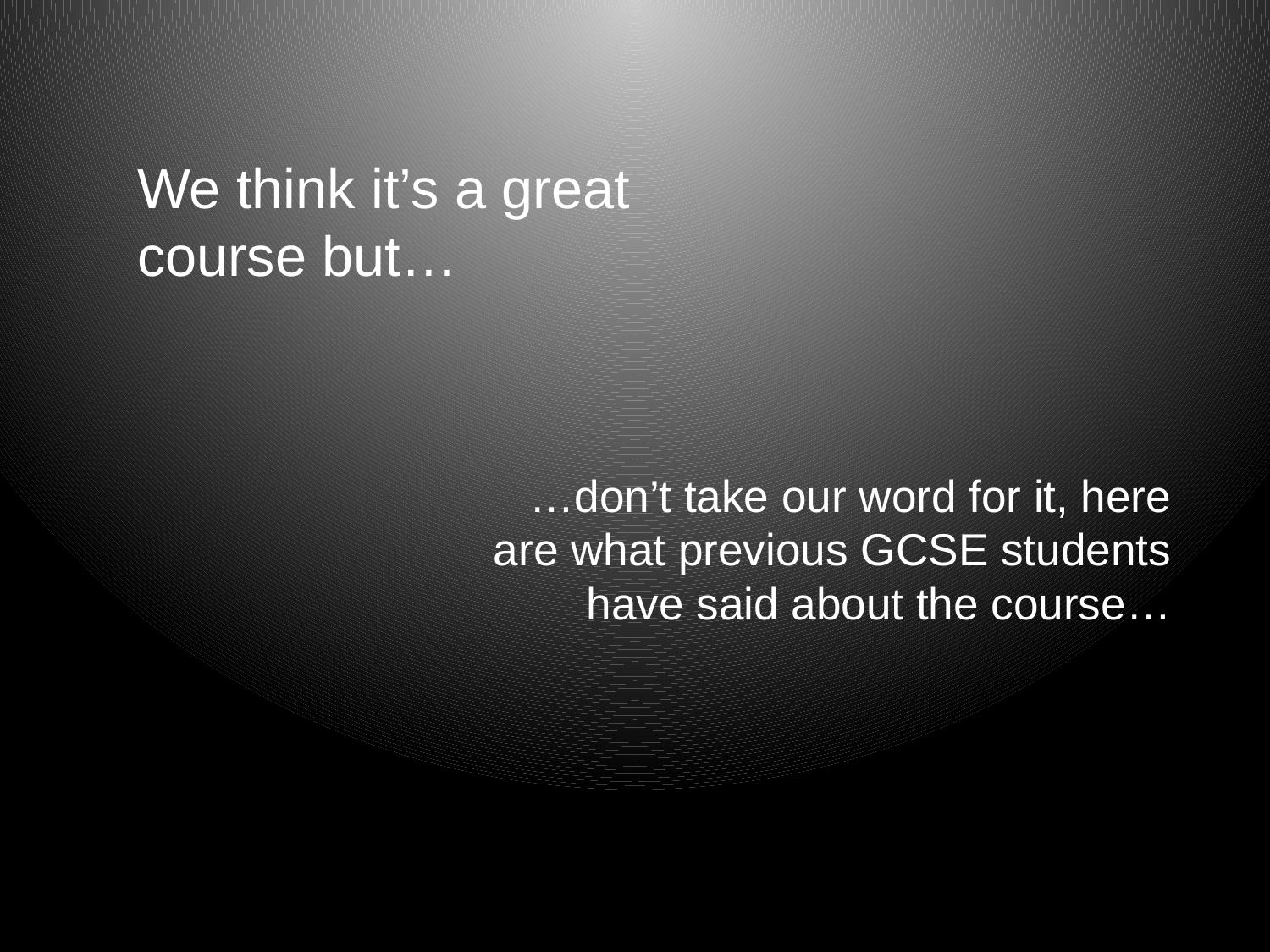

We think it’s a great
course but…
# …don’t take our word for it, here are what previous GCSE students have said about the course…